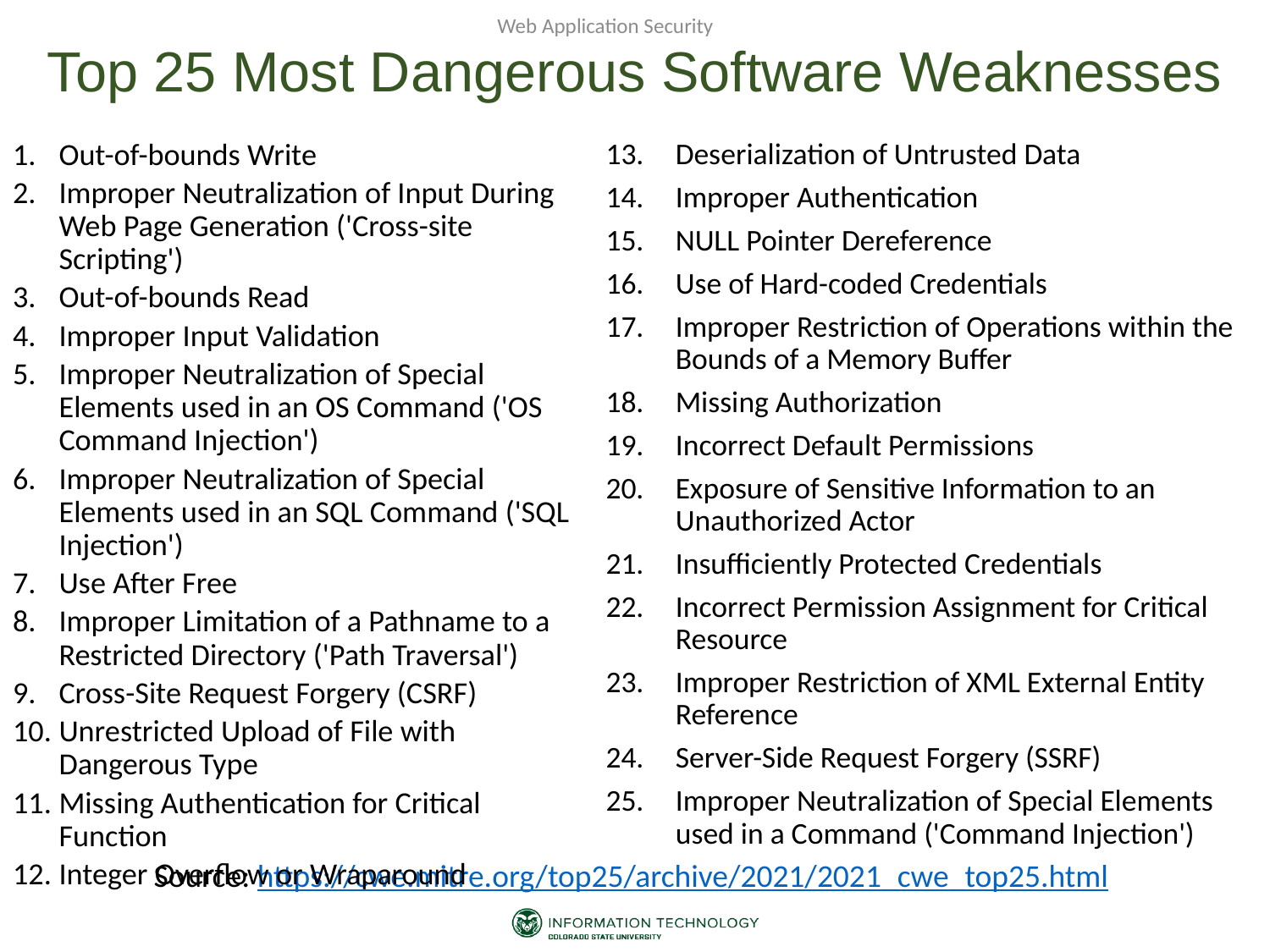

Web Application Security
# Top 25 Most Dangerous Software Weaknesses
Deserialization of Untrusted Data
Improper Authentication
NULL Pointer Dereference
Use of Hard-coded Credentials
Improper Restriction of Operations within the Bounds of a Memory Buffer
Missing Authorization
Incorrect Default Permissions
Exposure of Sensitive Information to an Unauthorized Actor
Insufficiently Protected Credentials
Incorrect Permission Assignment for Critical Resource
Improper Restriction of XML External Entity Reference
Server-Side Request Forgery (SSRF)
Improper Neutralization of Special Elements used in a Command ('Command Injection')

Out-of-bounds Write
Improper Neutralization of Input During Web Page Generation ('Cross-site Scripting')
Out-of-bounds Read
Improper Input Validation
Improper Neutralization of Special Elements used in an OS Command ('OS Command Injection')
Improper Neutralization of Special Elements used in an SQL Command ('SQL Injection')
Use After Free
Improper Limitation of a Pathname to a Restricted Directory ('Path Traversal')
Cross-Site Request Forgery (CSRF)
Unrestricted Upload of File with Dangerous Type
Missing Authentication for Critical Function
Integer Overflow or Wraparound
Source: https://cwe.mitre.org/top25/archive/2021/2021_cwe_top25.html